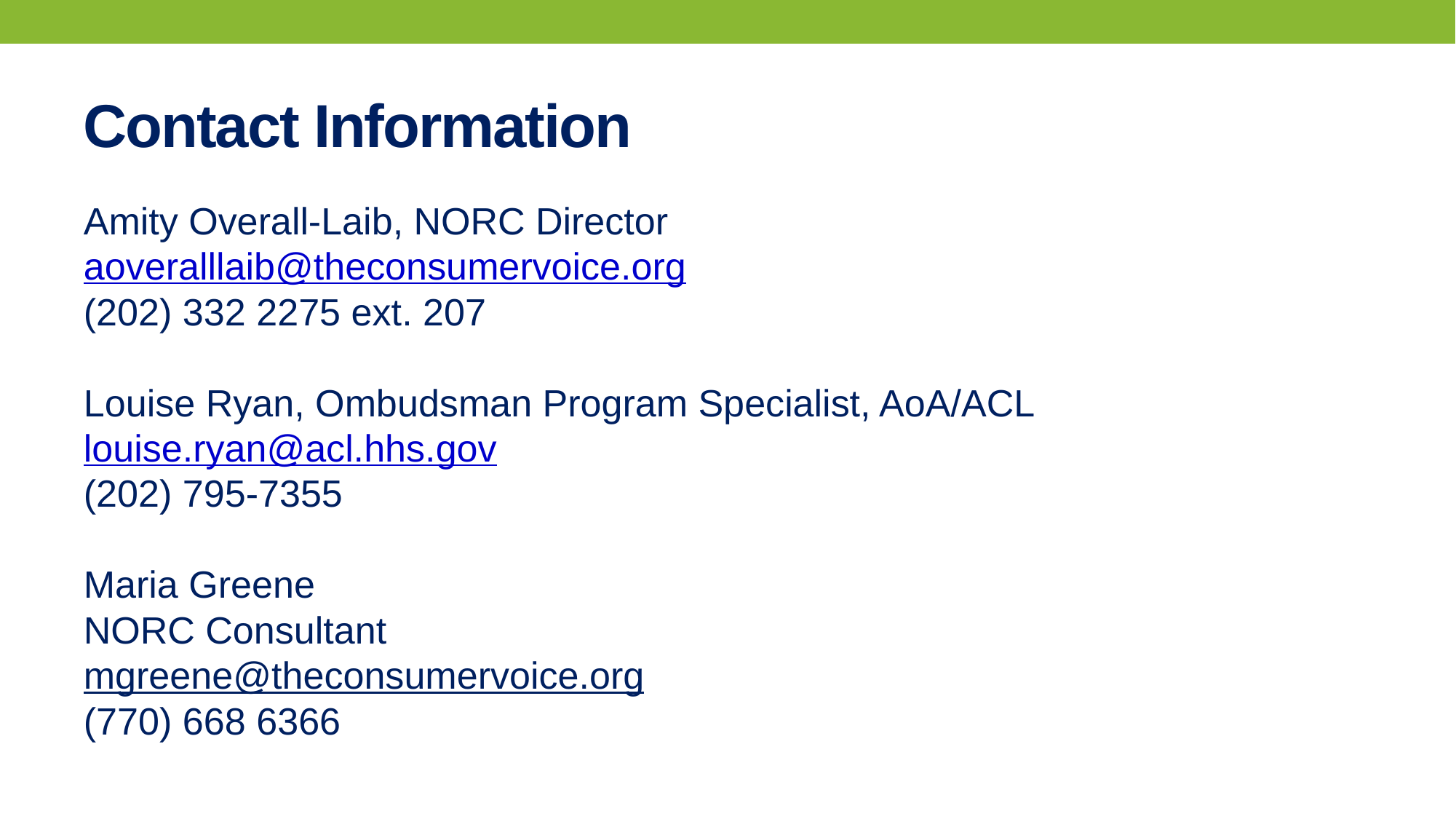

# Contact Information
Amity Overall-Laib, NORC Director
aoveralllaib@theconsumervoice.org
(202) 332 2275 ext. 207

Louise Ryan, Ombudsman Program Specialist, AoA/ACL
louise.ryan@acl.hhs.gov
(202) 795-7355

Maria Greene
NORC Consultant
mgreene@theconsumervoice.org
(770) 668 6366